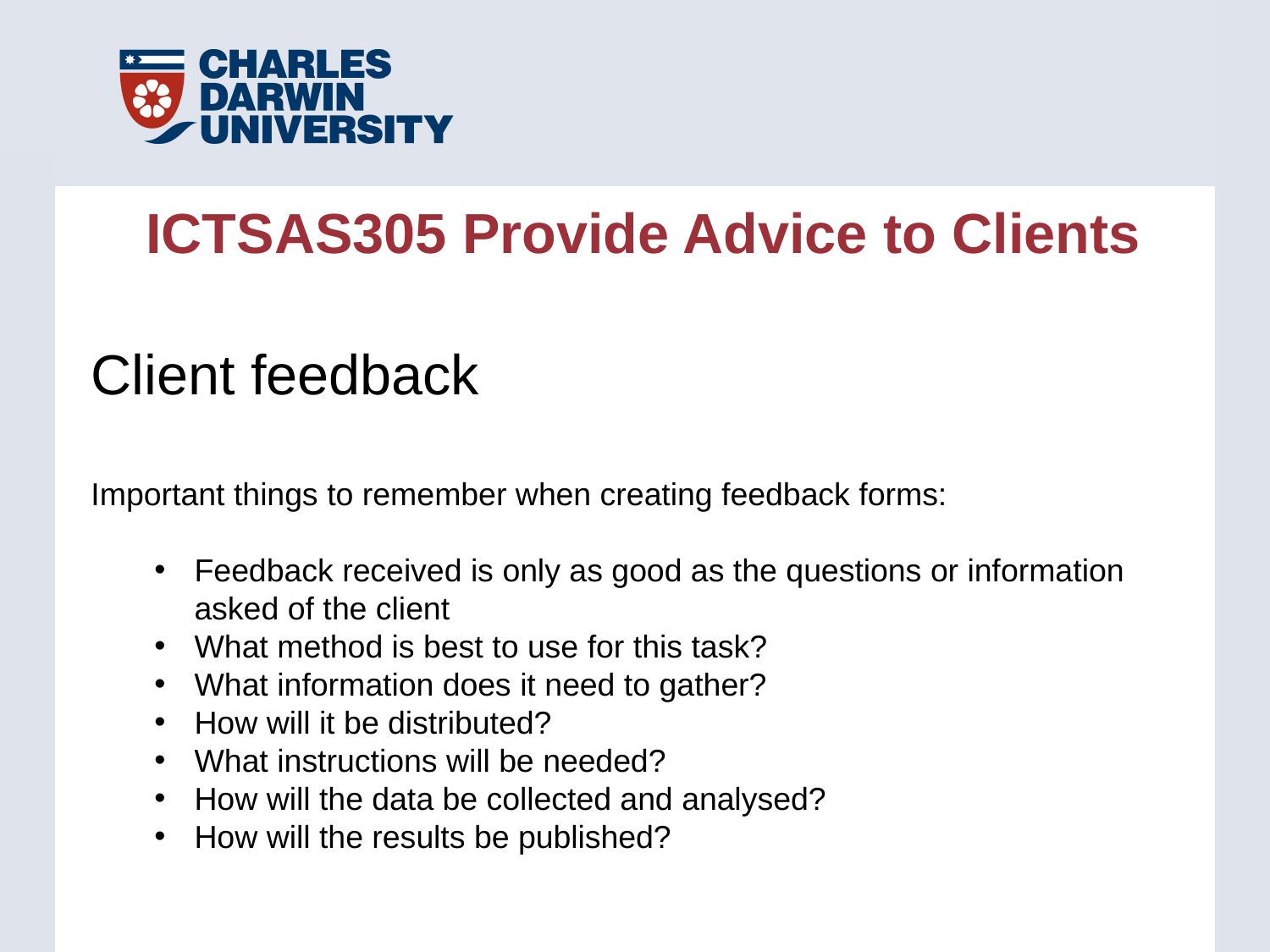

ICTSAS305 Provide Advice to Clients
Client feedback

Important things to remember when creating feedback forms:

Feedback received is only as good as the questions or information asked of the client
What method is best to use for this task?
What information does it need to gather?
How will it be distributed?
What instructions will be needed?
How will the data be collected and analysed?
How will the results be published?